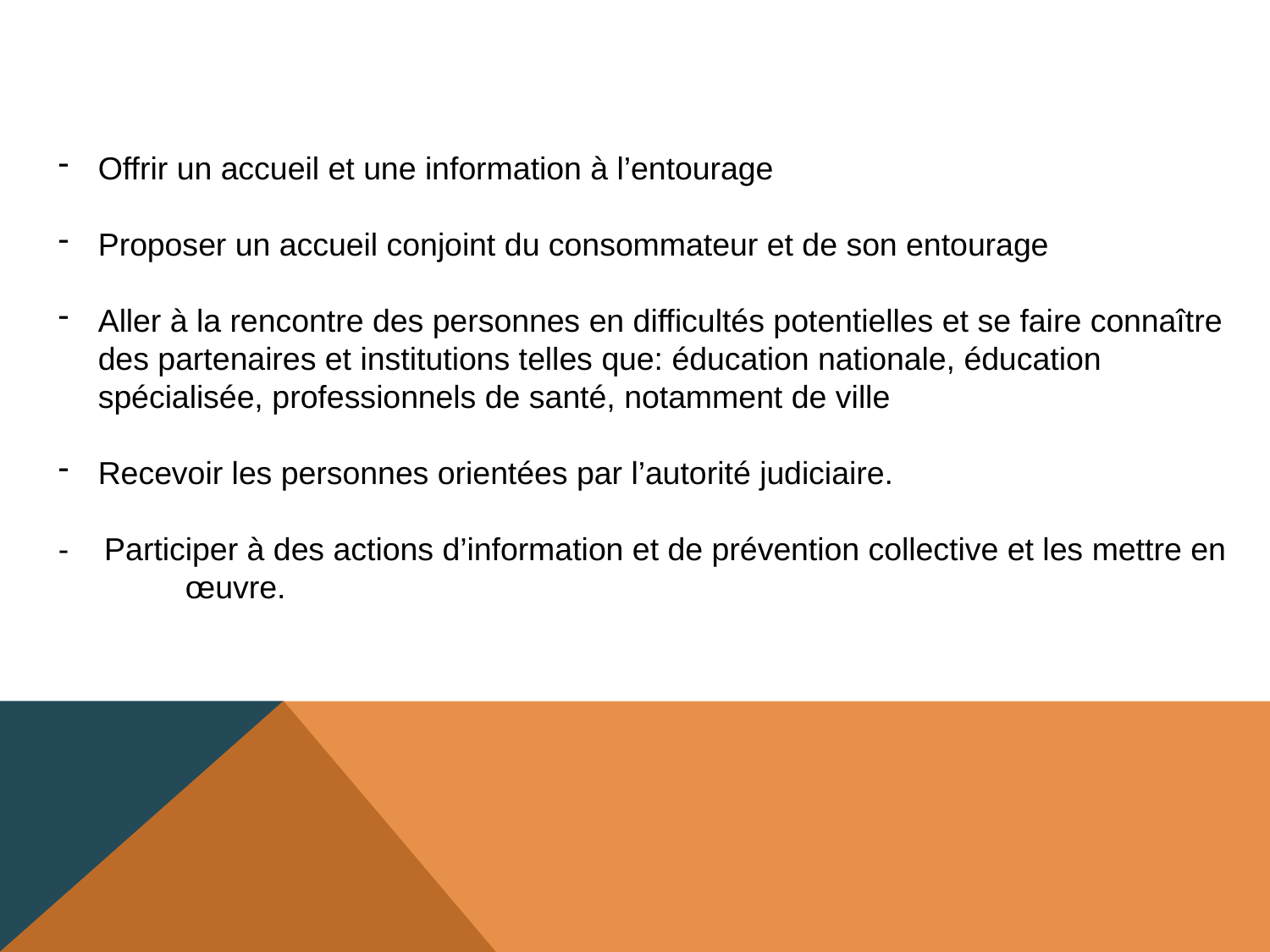

Offrir un accueil et une information à l’entourage

Proposer un accueil conjoint du consommateur et de son entourage

Aller à la rencontre des personnes en difficultés potentielles et se faire connaître des partenaires et institutions telles que: éducation nationale, éducation spécialisée, professionnels de santé, notamment de ville

Recevoir les personnes orientées par l’autorité judiciaire.

-    Participer à des actions d’information et de prévention collective et les mettre en        	œuvre.